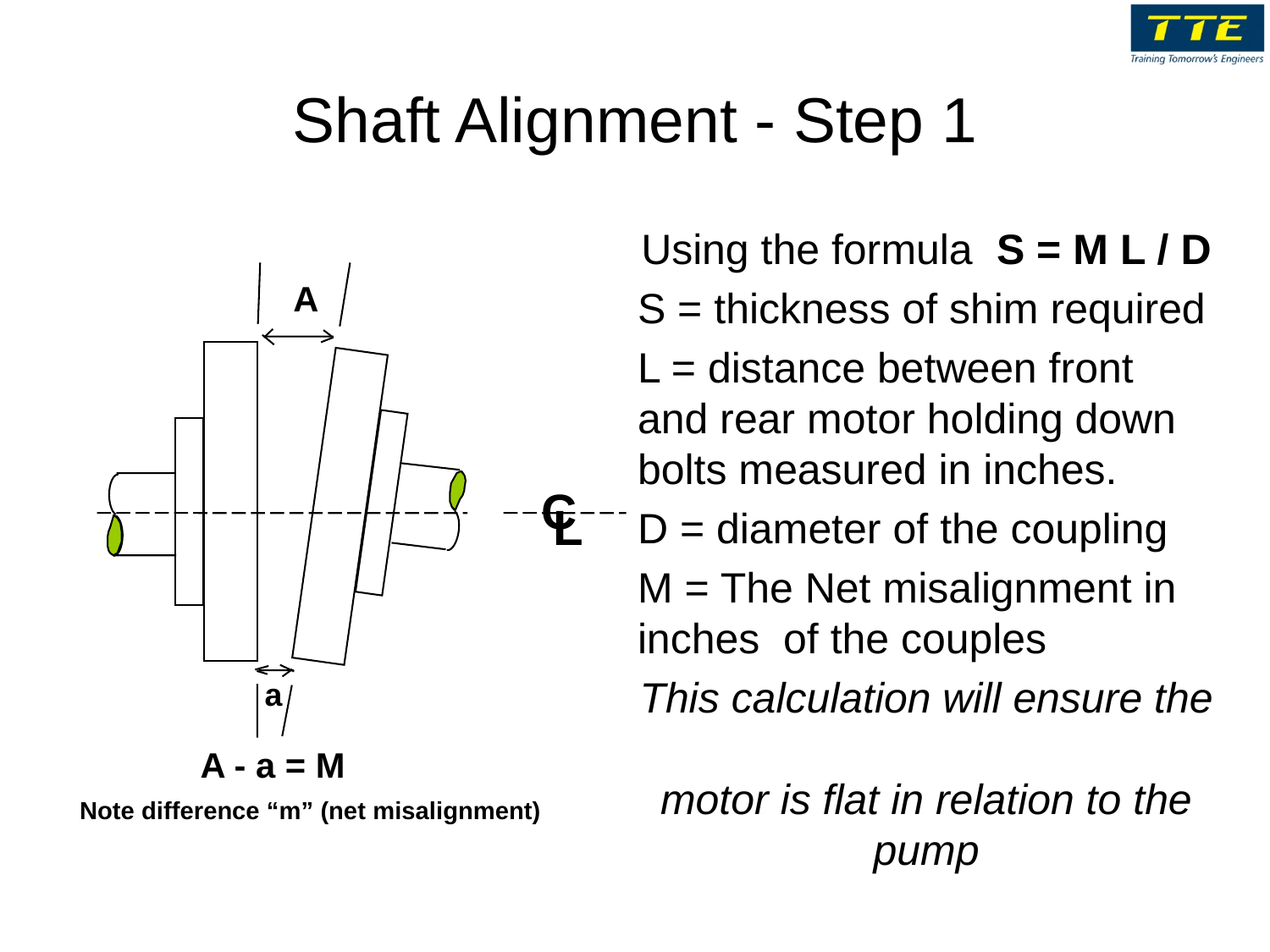

# Shaft Alignment - Step 1
Using the formula  S = M L / D
S = thickness of shim required
L = distance between front and rear motor holding down bolts measured in inches.
D = diameter of the coupling
M = The Net misalignment in inches  of the couples
This calculation will ensure the
motor is flat in relation to the pump

A

C
L

a

A - a = M
Note difference “m” (net misalignment)